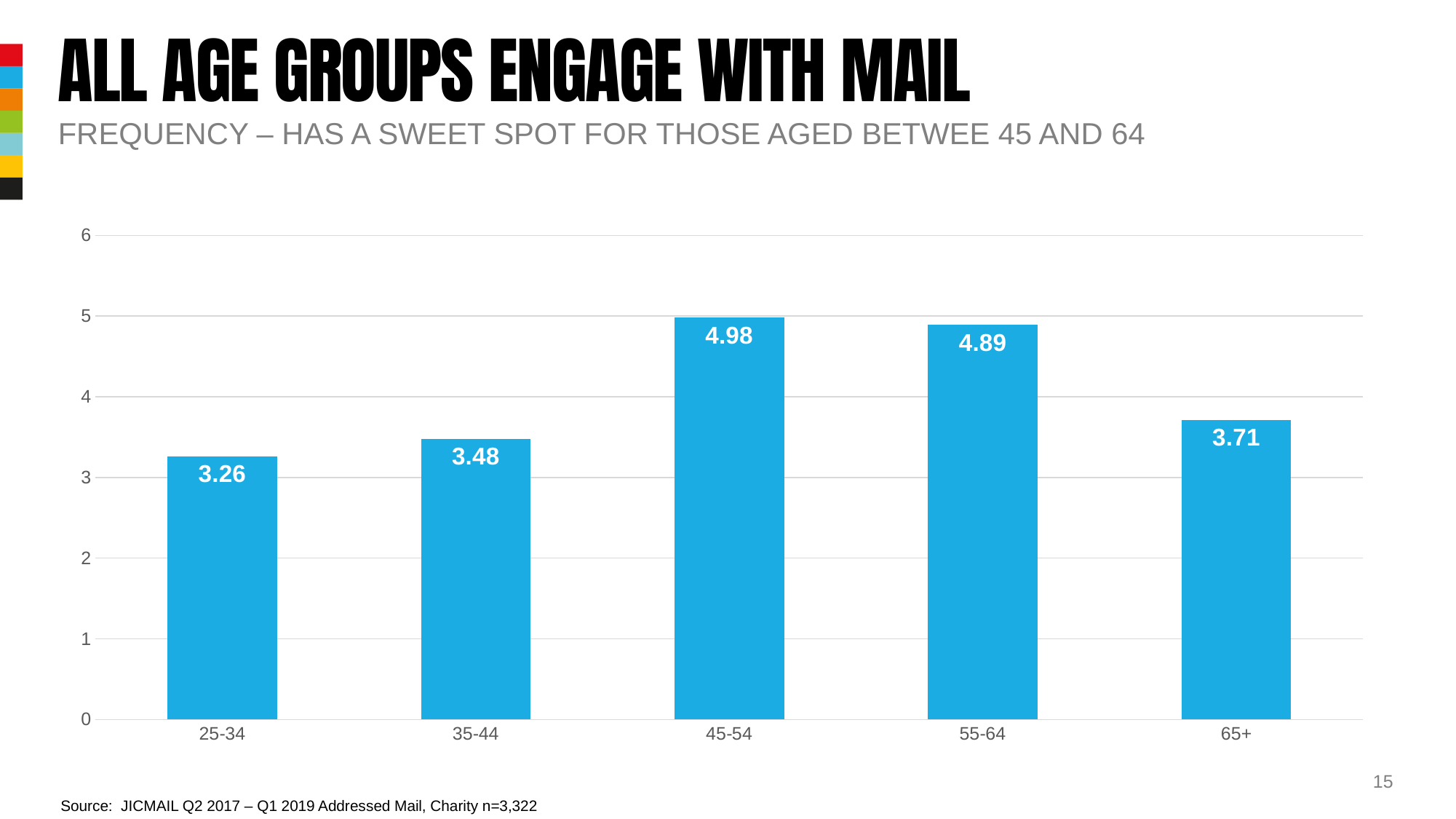

# All age groups engage with mail
Frequency – HAS A SWEET SPOT FOR THOSE AGED BETWEE 45 AND 64

### Chart

| Category | Mail order/online retailer |
|---|---|
| 25-34 | 3.26 |
| 35-44 | 3.48 |
| 45-54 | 4.98 |
| 55-64 | 4.89 |
| 65+ | 3.71 |
15
Source:  JICMAIL Q2 2017 – Q1 2019 Addressed Mail, Charity n=3,322